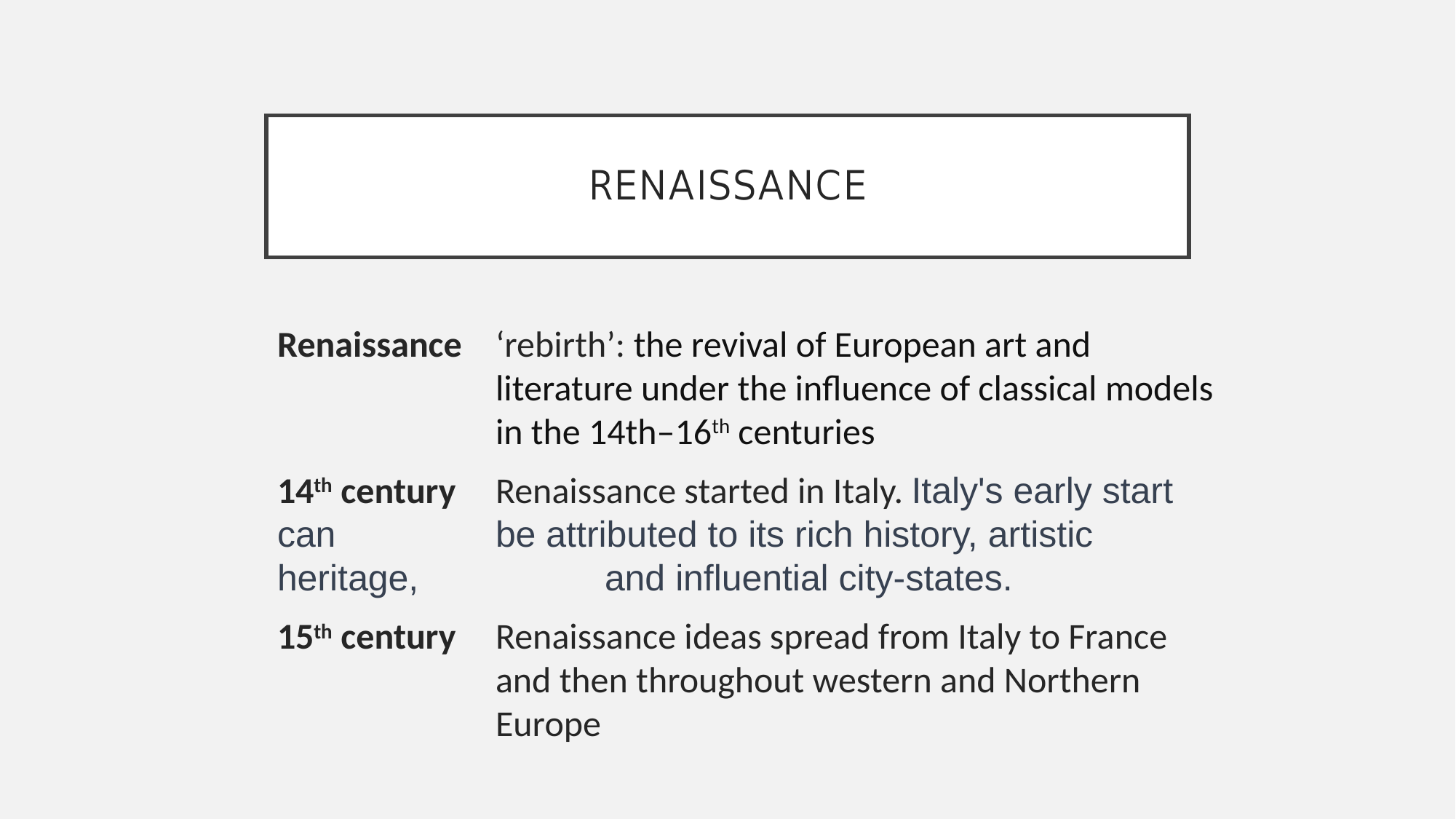

# renaissance
Renaissance	‘rebirth’: the revival of European art and 			literature under the influence of classical models 		in the 14th–16th centuries
14th century	Renaissance started in Italy. Italy's early start can 		be attributed to its rich history, artistic heritage, 		and influential city-states.
15th century	Renaissance ideas spread from Italy to France 		and then throughout western and Northern 			Europe